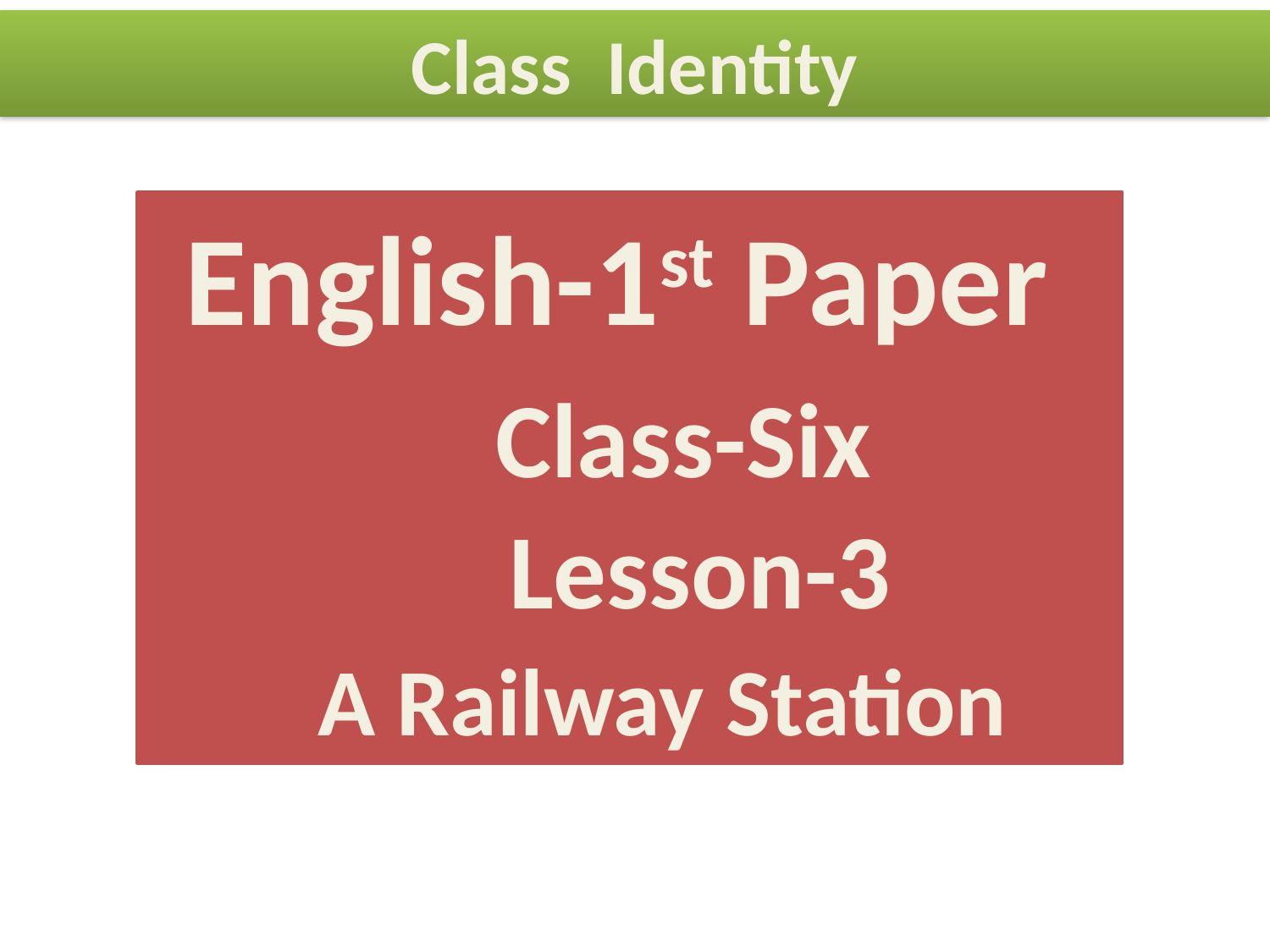

Class  Identity
  English-1st Paper
            Class-Six
               Lesson-3
       A Railway Station